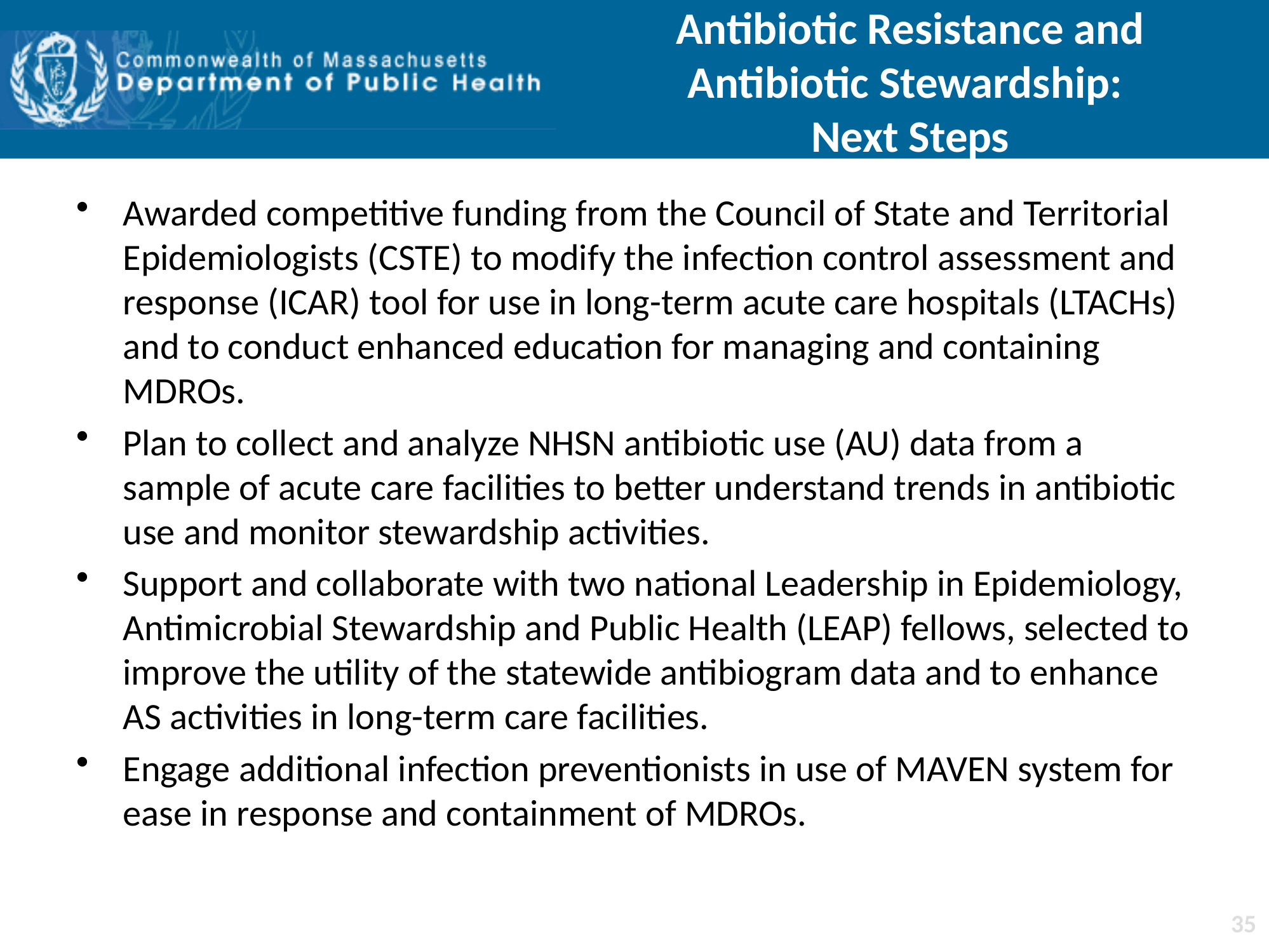

# Antibiotic Resistance and Antibiotic Stewardship: Next Steps
Awarded competitive funding from the Council of State and Territorial Epidemiologists (CSTE) to modify the infection control assessment and response (ICAR) tool for use in long-term acute care hospitals (LTACHs) and to conduct enhanced education for managing and containing MDROs.
Plan to collect and analyze NHSN antibiotic use (AU) data from a sample of acute care facilities to better understand trends in antibiotic use and monitor stewardship activities.
Support and collaborate with two national Leadership in Epidemiology, Antimicrobial Stewardship and Public Health (LEAP) fellows, selected to improve the utility of the statewide antibiogram data and to enhance AS activities in long-term care facilities.
Engage additional infection preventionists in use of MAVEN system for ease in response and containment of MDROs.

35